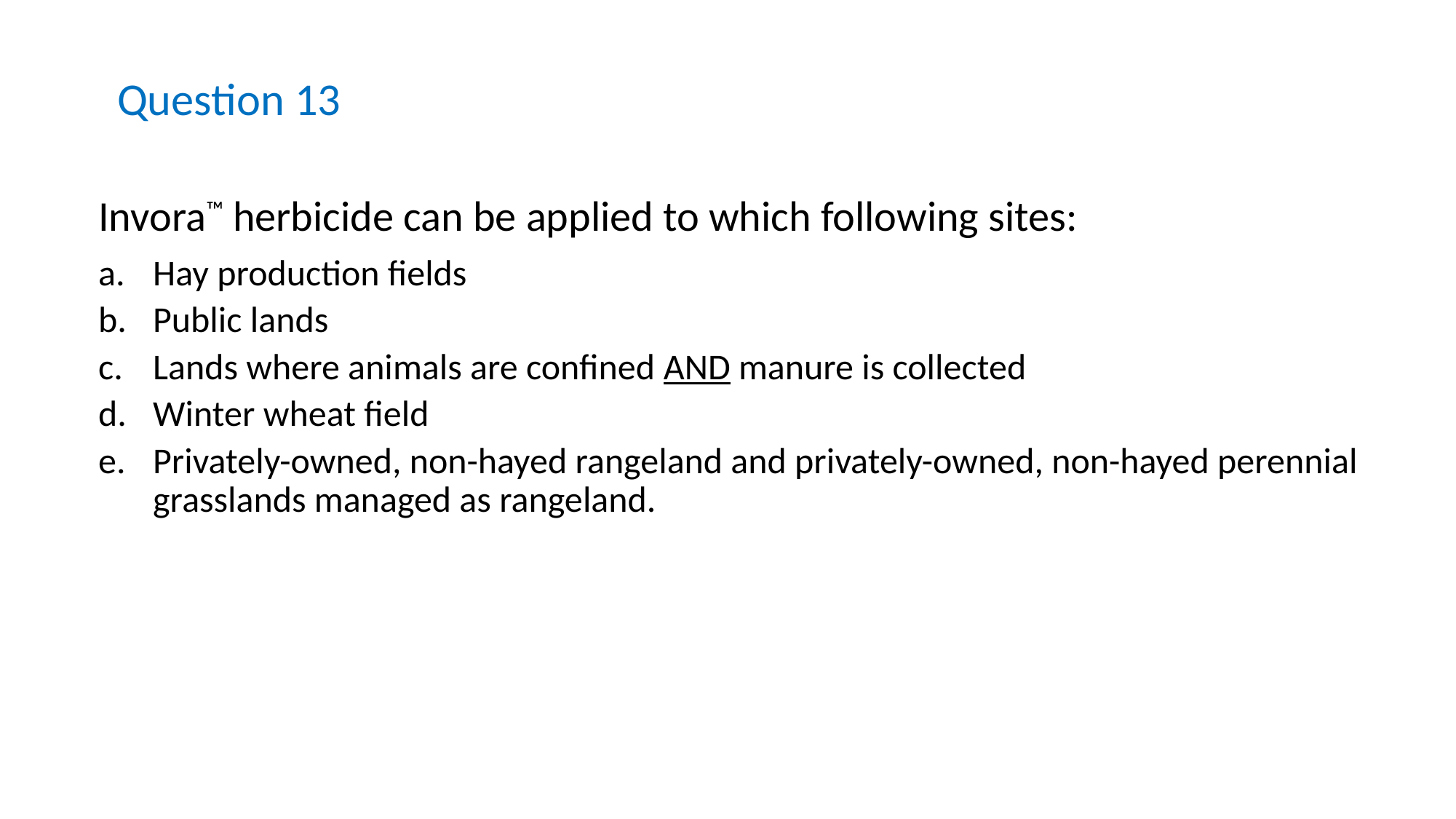

Question 13
Invora™ herbicide can be applied to which following sites:
Hay production fields
Public lands
Lands where animals are confined AND manure is collected
Winter wheat field
Privately-owned, non-hayed rangeland and privately-owned, non-hayed perennial grasslands managed as rangeland.